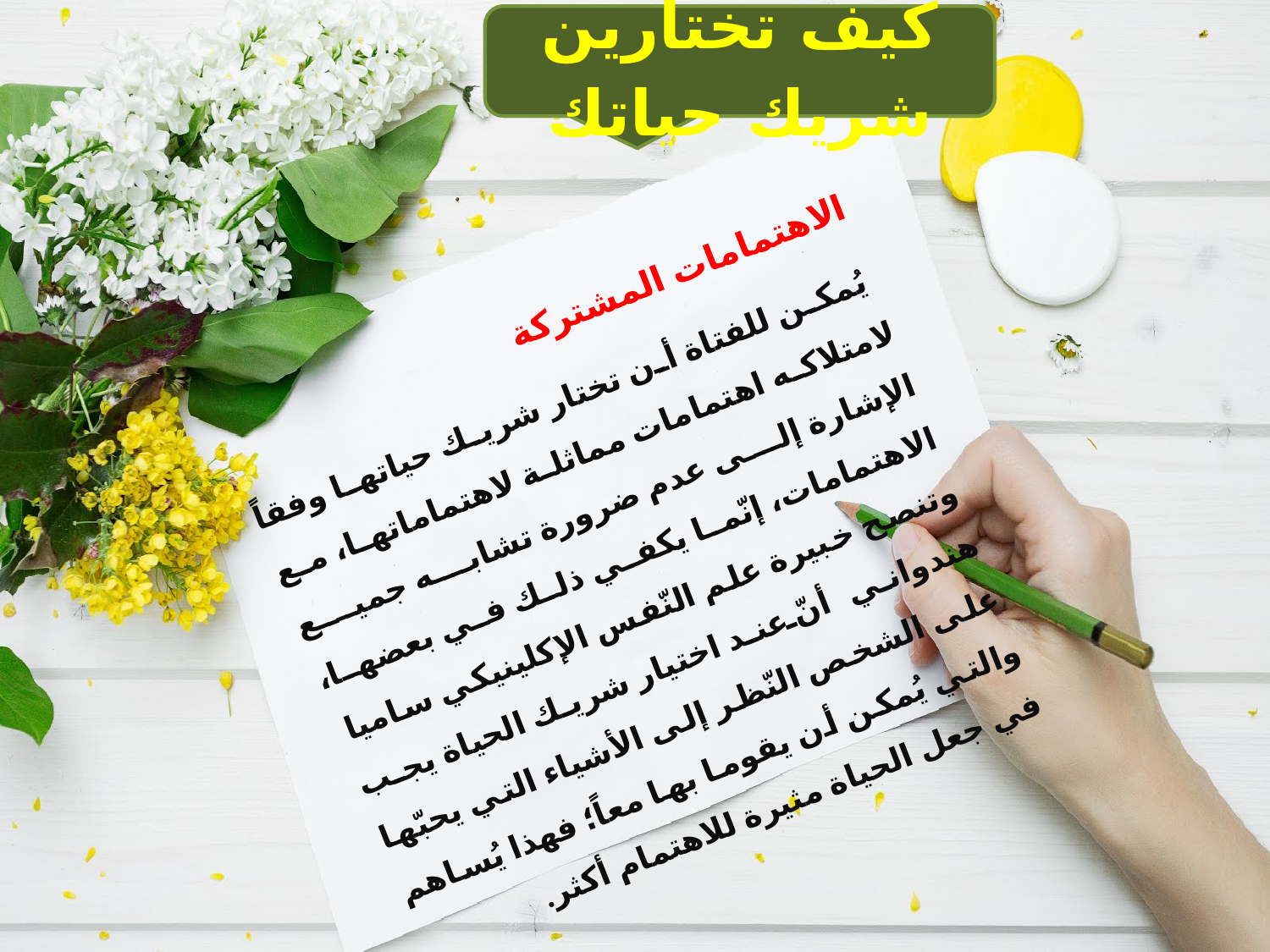

كيف تختارين شريك حياتك
الاهتمامات المشتركة
 يُمكن للفتاة أن تختار شريك حياتها وفقاً لامتلاكه اهتمامات مماثلة لاهتماماتها، مع الإشارة إلى عدم ضرورة تشابه جميع الاهتمامات، إنّما يكفي ذلك في بعضها، وتنصح خبيرة علم النّفس الإكلينيكي ساميا  هندواني أنّ عند اختيار شريك الحياة يجب على الشخص النّظر إلى الأشياء التي يحبّها والتي يُمكن أن يقوما بها معاً؛ فهذا يُساهم في جعل الحياة مثيرة للاهتمام أكثر.